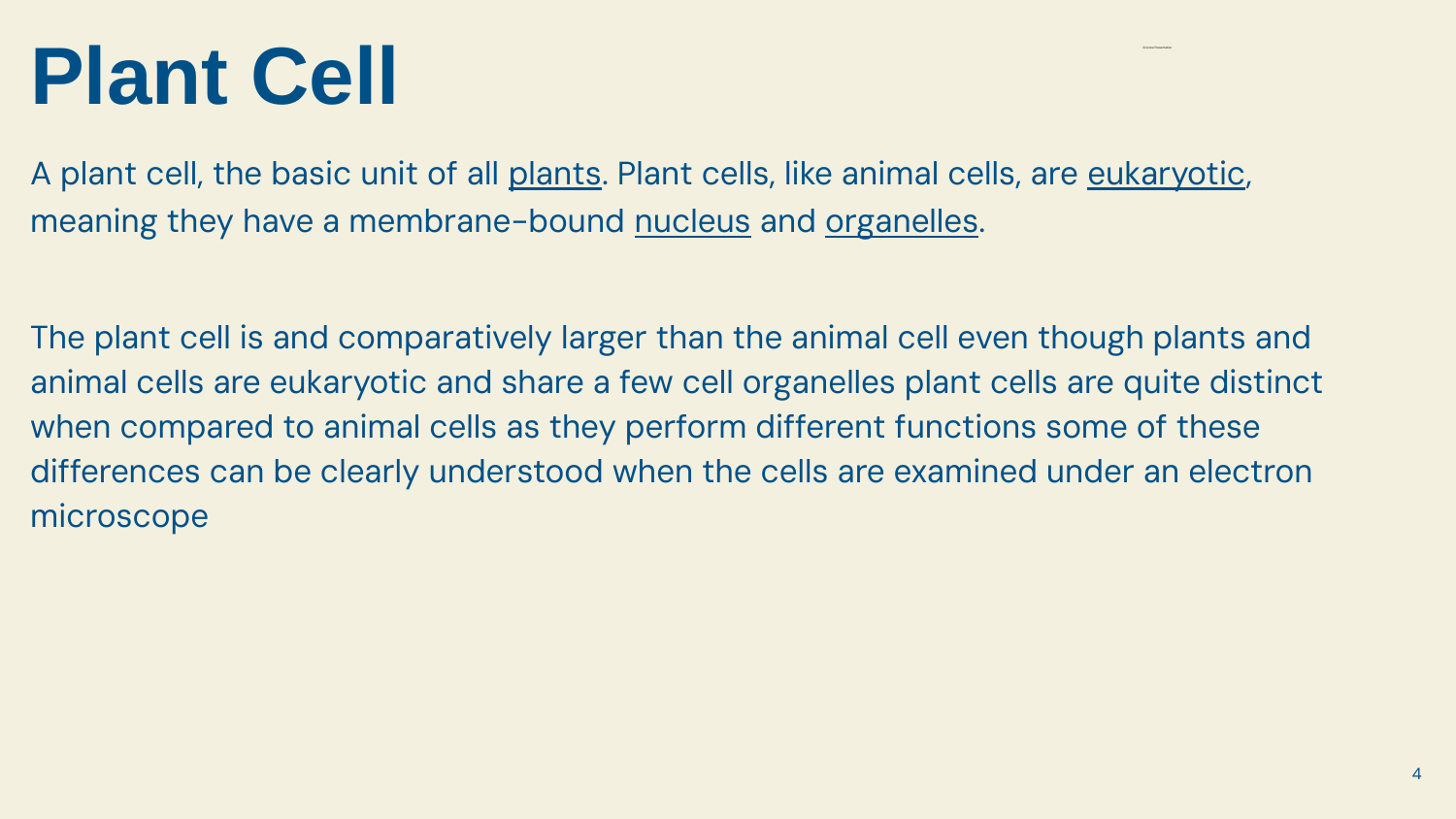

# Plant Cell
Science Presentation
A plant cell, the basic unit of all plants. Plant cells, like animal cells, are eukaryotic, meaning they have a membrane-bound nucleus and organelles.
The plant cell is and comparatively larger than the animal cell even though plants and animal cells are eukaryotic and share a few cell organelles plant cells are quite distinct when compared to animal cells as they perform different functions some of these differences can be clearly understood when the cells are examined under an electron microscope

4